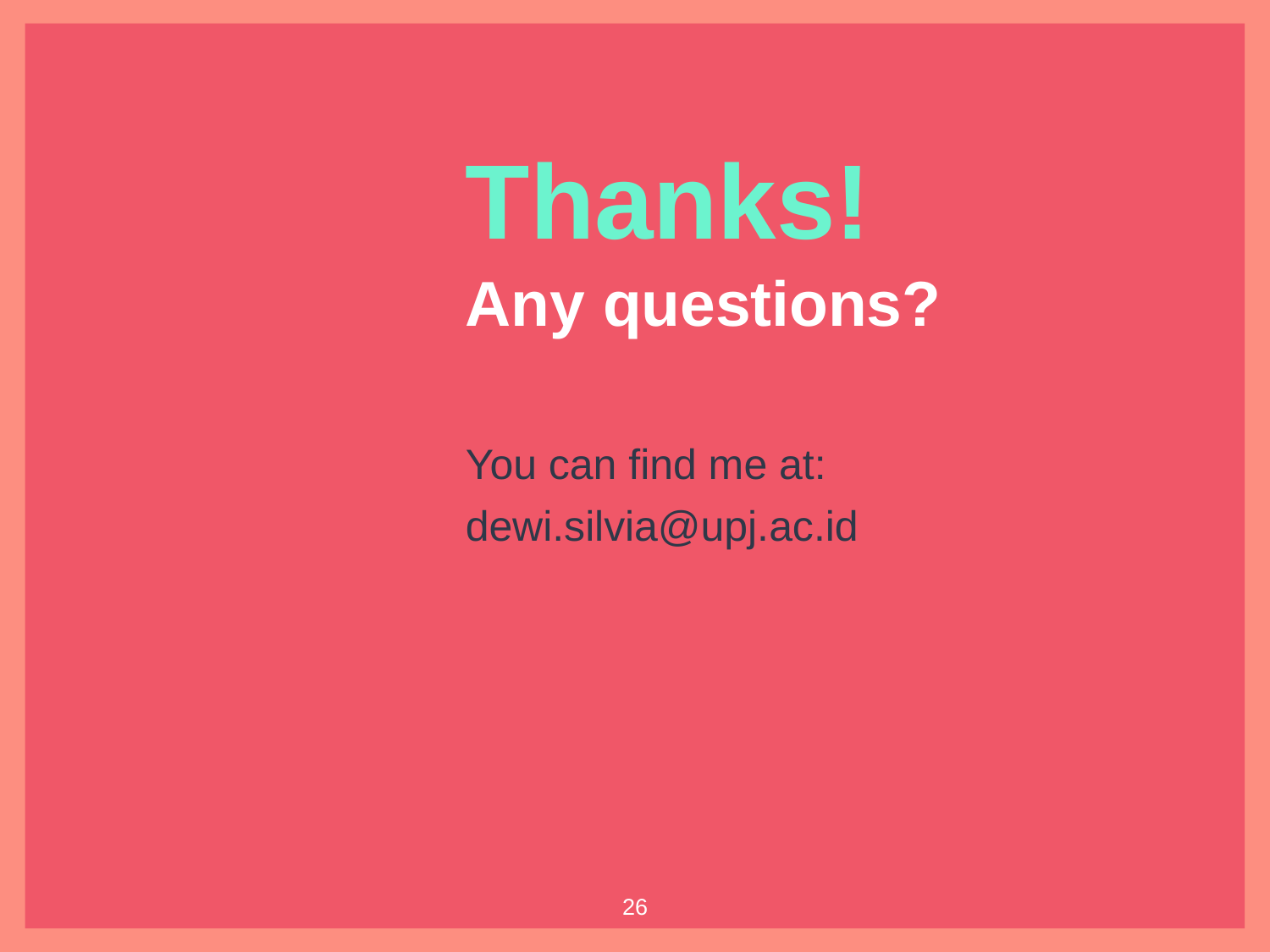

Thanks!
Any questions?
You can find me at:
dewi.silvia@upj.ac.id
26